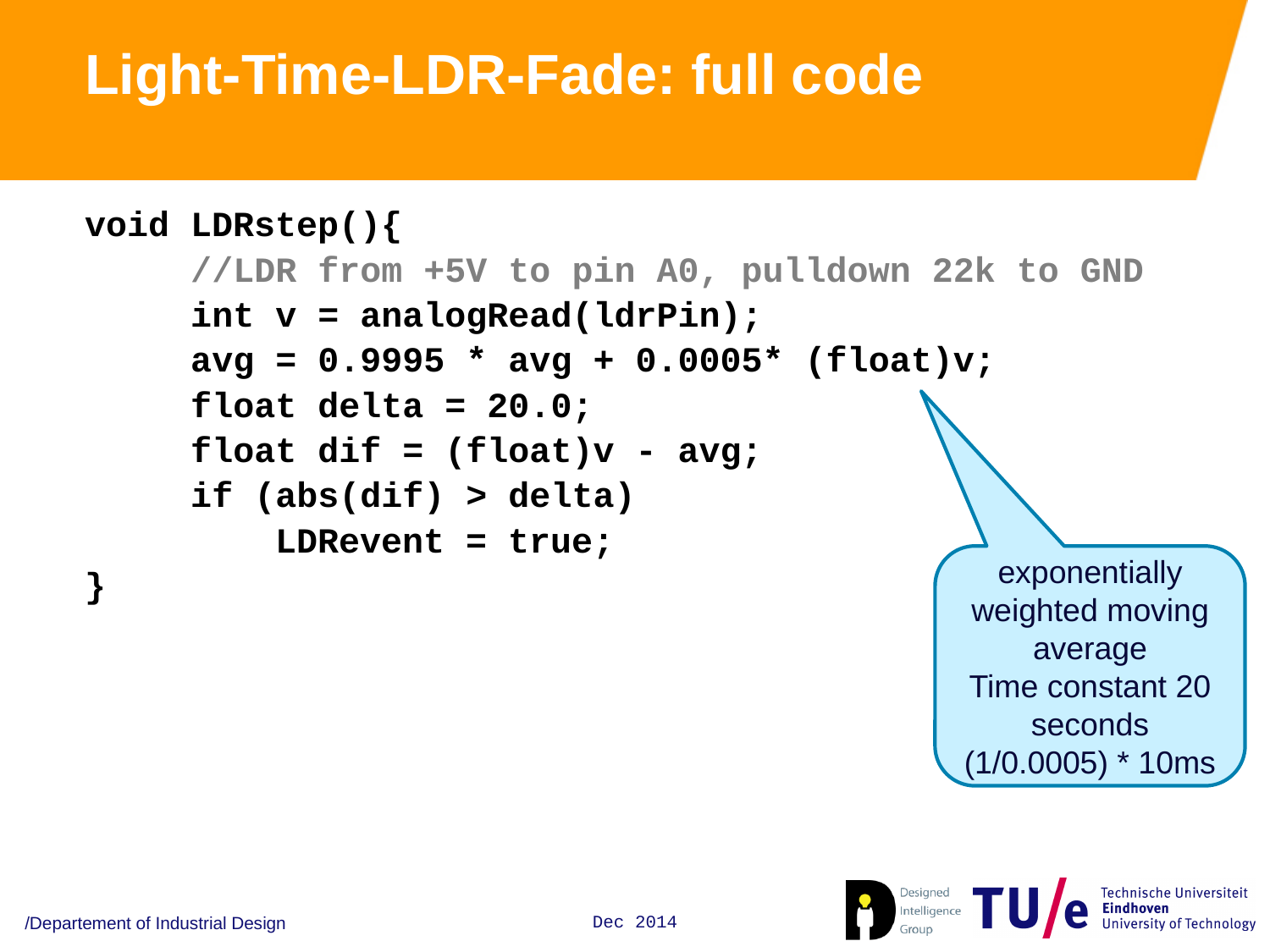

# Light-Time-LDR-Fade: full code
void LDRstep(){
     //LDR from +5V to pin A0, pulldown 22k to GND
     int v = analogRead(ldrPin);
     avg = 0.9995 * avg + 0.0005* (float)v;
     float delta = 20.0;
     float dif = (float)v - avg;
     if (abs(dif) > delta)
         LDRevent = true;
}
exponentially weighted moving average
Time constant 20 seconds
(1/0.0005) * 10ms
/Departement of Industrial Design